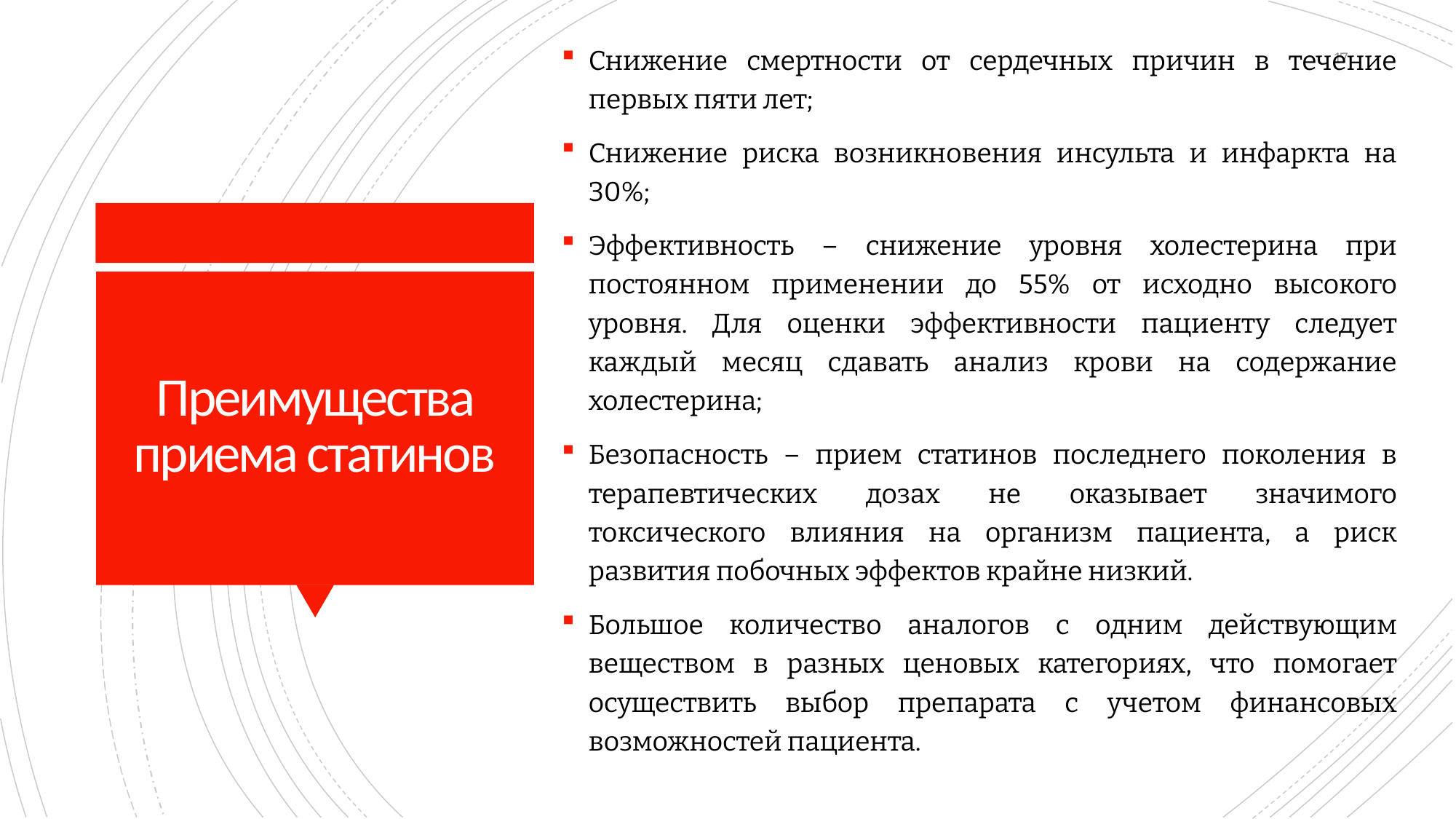

Снижение смертности от сердечных причин в течение первых пяти лет;
Снижение риска возникновения инсульта и инфаркта на 30%;
Эффективность – снижение уровня холестерина при постоянном применении до 55% от исходно высокого уровня. Для оценки эффективности пациенту следует каждый месяц сдавать анализ крови на содержание холестерина;
Безопасность – прием статинов последнего поколения в терапевтических дозах не оказывает значимого токсического влияния на организм пациента, а риск развития побочных эффектов крайне низкий.
Большое количество аналогов с одним действующим веществом в разных ценовых категориях, что помогает осуществить выбор препарата с учетом финансовых возможностей пациента.

17
# Преимущества приема статинов